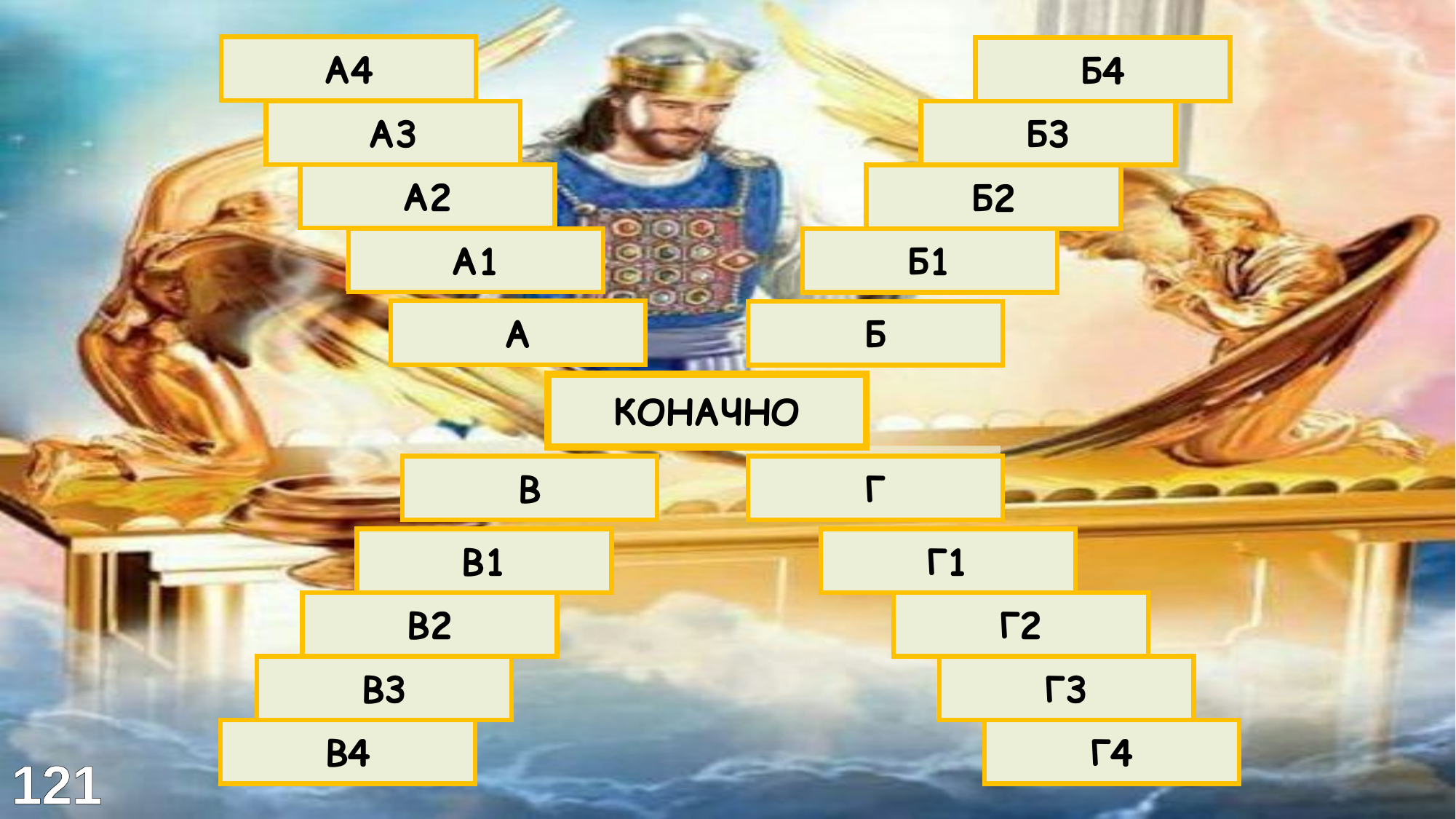

Од састанка
Олтар кадиони
А4
Б4
Вигвам
Хлебови
предложења
А3
Б3
Камп
А2
Б2
Свећњак
седмокраки
Крило
А1
Б1
..над светињама
ШАТОР
СВЕТИЊА
А
Б
КОВЧЕГ ЗАВЕТА
КОНАЧНО
ХЕРУВИМ
МАНА
В
Г
У пустињи
С мачем
В1
Г1
Једе се
Чува рај
В2
Г2
Сладак
Чин
В3
Г3
Небески хлеб
Часнија од
В4
Г4
121